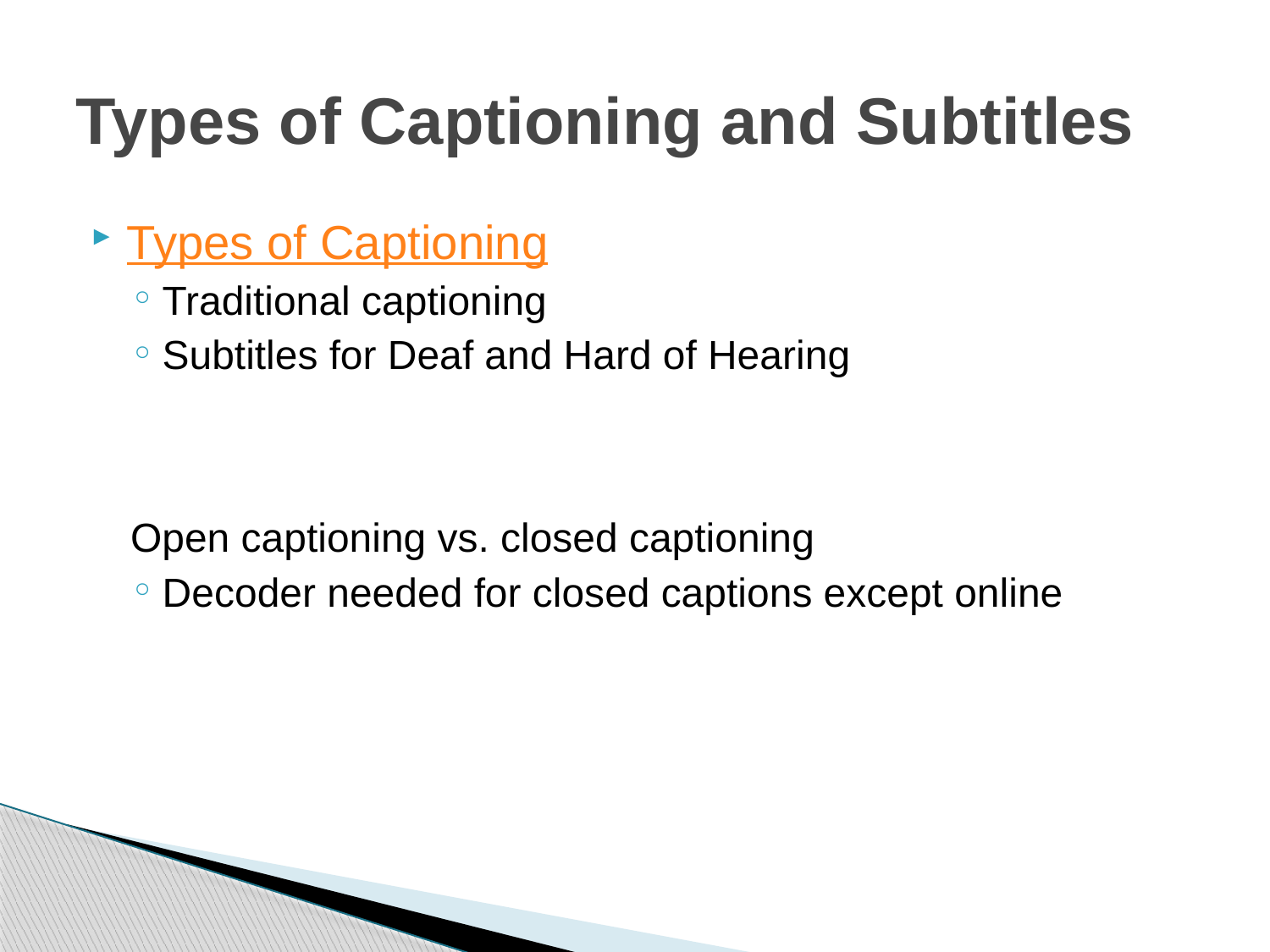

# Types of Captioning and Subtitles
Types of Captioning
Traditional captioning
Subtitles for Deaf and Hard of Hearing

Open captioning vs. closed captioning
Decoder needed for closed captions except online